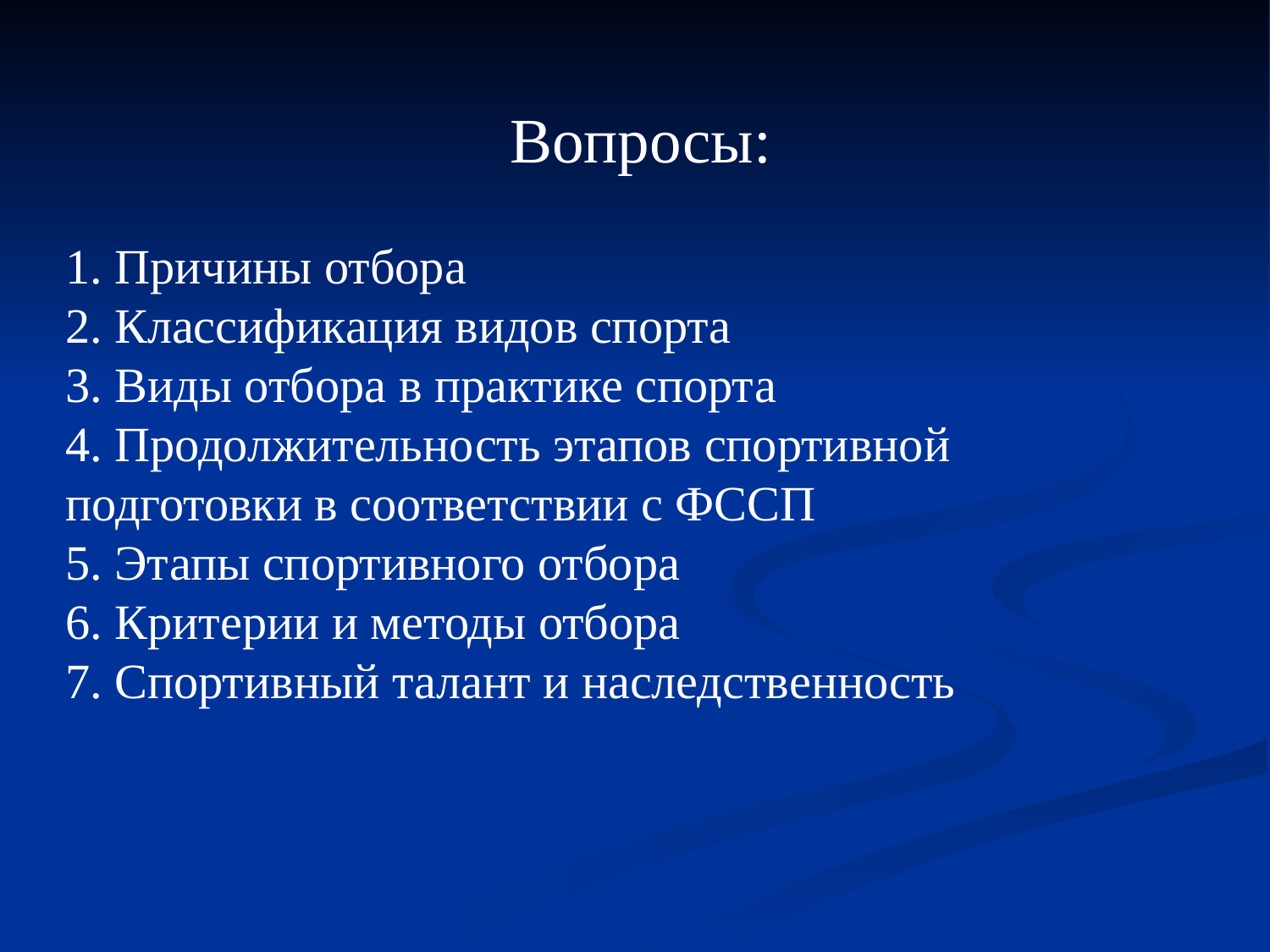

Вопросы:

1. Причины отбора
2. Классификация видов спорта
3. Виды отбора в практике спорта
4. Продолжительность этапов спортивной подготовки в соответствии с ФССП
5. Этапы спортивного отбора
6. Критерии и методы отбора
7. Спортивный талант и наследственность